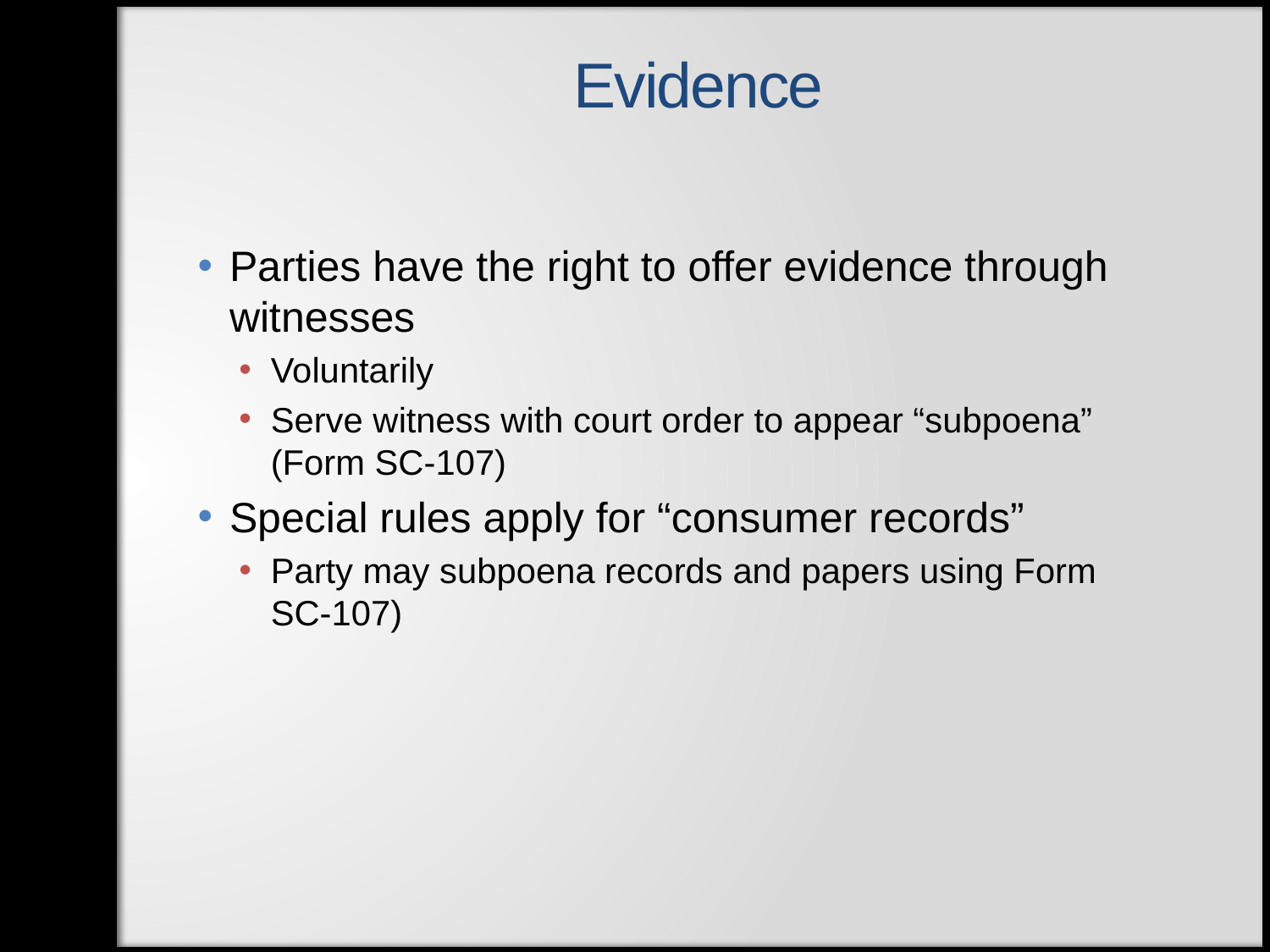

Evidence
Parties have the right to offer evidence through witnesses
Voluntarily
Serve witness with court order to appear “subpoena” (Form SC-107)
Special rules apply for “consumer records”
Party may subpoena records and papers using Form SC-107)